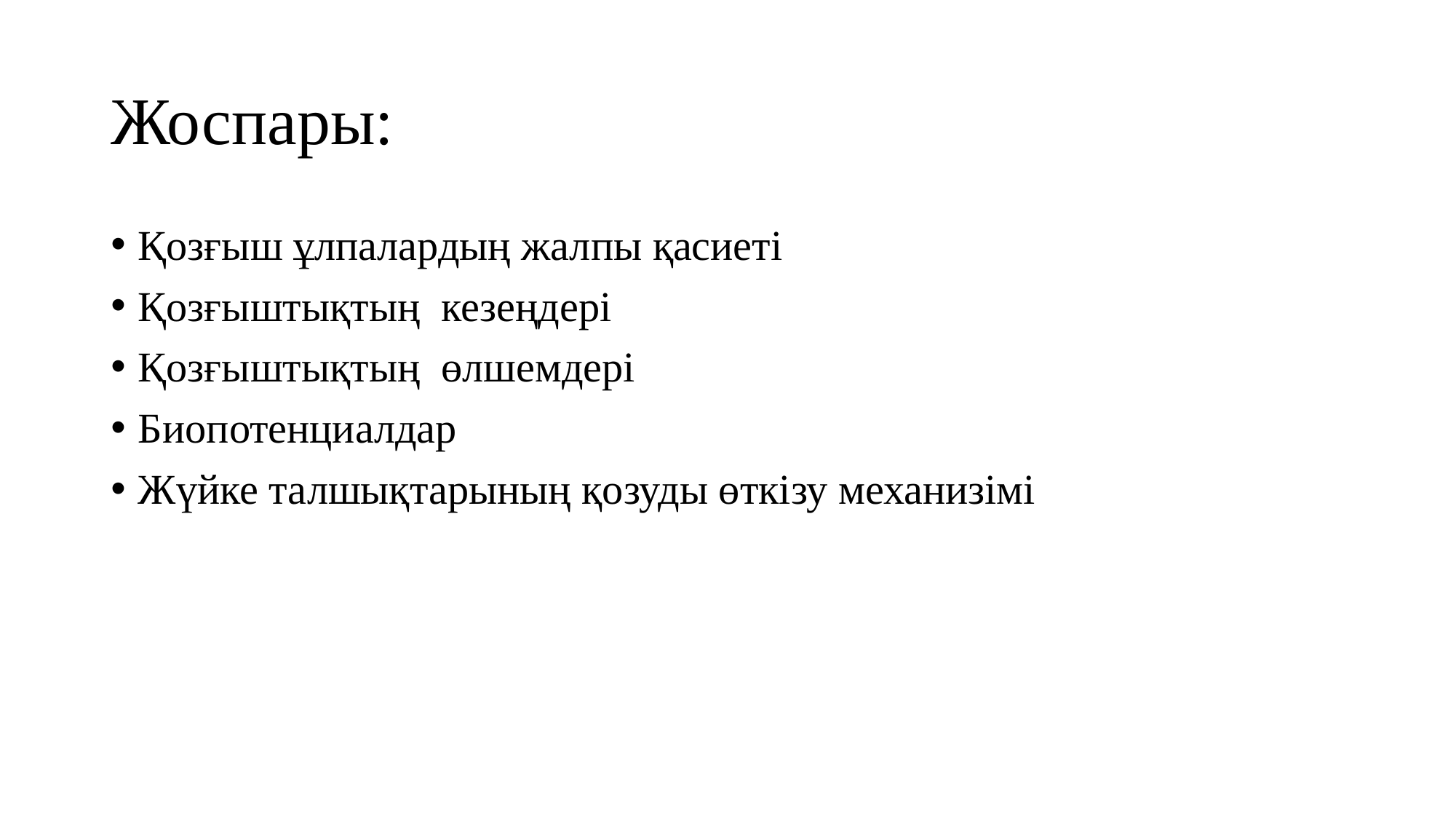

# Жоспары:
Қозғыш ұлпалардың жалпы қасиеті
Қозғыштықтың  кезеңдері
Қозғыштықтың  өлшемдері
Биопотенциалдар
Жүйке талшықтарының қозуды өткізу механизімі